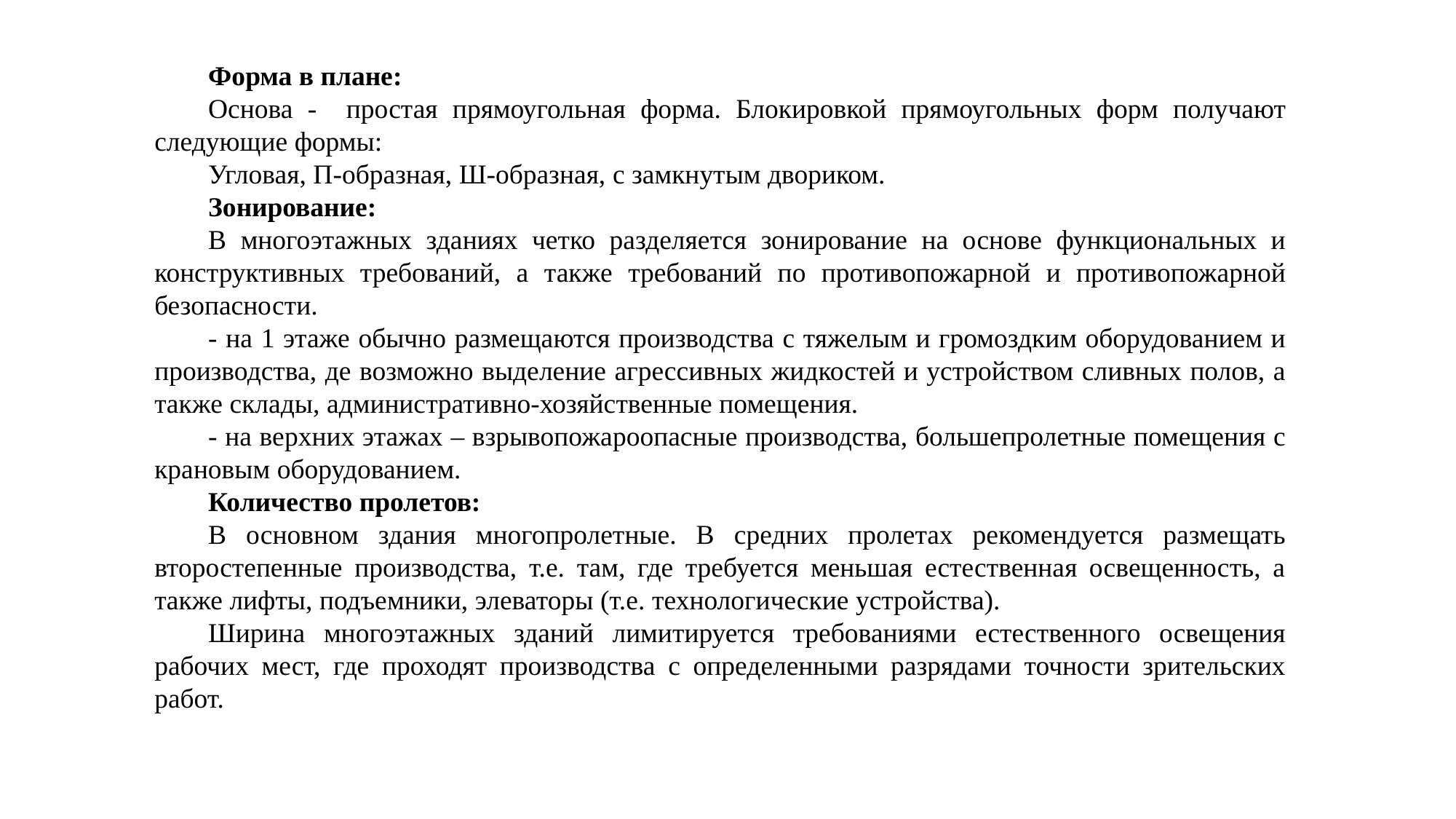

Форма в плане:
Основа -  простая прямоугольная форма. Блокировкой прямоугольных форм получают следующие формы:
Угловая, П-образная, Ш-образная, с замкнутым двориком.
Зонирование:
В многоэтажных зданиях четко разделяется зонирование на основе функциональных и конструктивных требований, а также требований по противопожарной и противопожарной безопасности.
- на 1 этаже обычно размещаются производства с тяжелым и громоздким оборудованием и производства, де возможно выделение агрессивных жидкостей и устройством сливных полов, а также склады, административно-хозяйственные помещения.
- на верхних этажах – взрывопожароопасные производства, большепролетные помещения с крановым оборудованием.
Количество пролетов:
В основном здания многопролетные. В средних пролетах рекомендуется размещать второстепенные производства, т.е. там, где требуется меньшая естественная освещенность, а также лифты, подъемники, элеваторы (т.е. технологические устройства).
Ширина многоэтажных зданий лимитируется требованиями естественного освещения рабочих мест, где проходят производства с определенными разрядами точности зрительских работ.